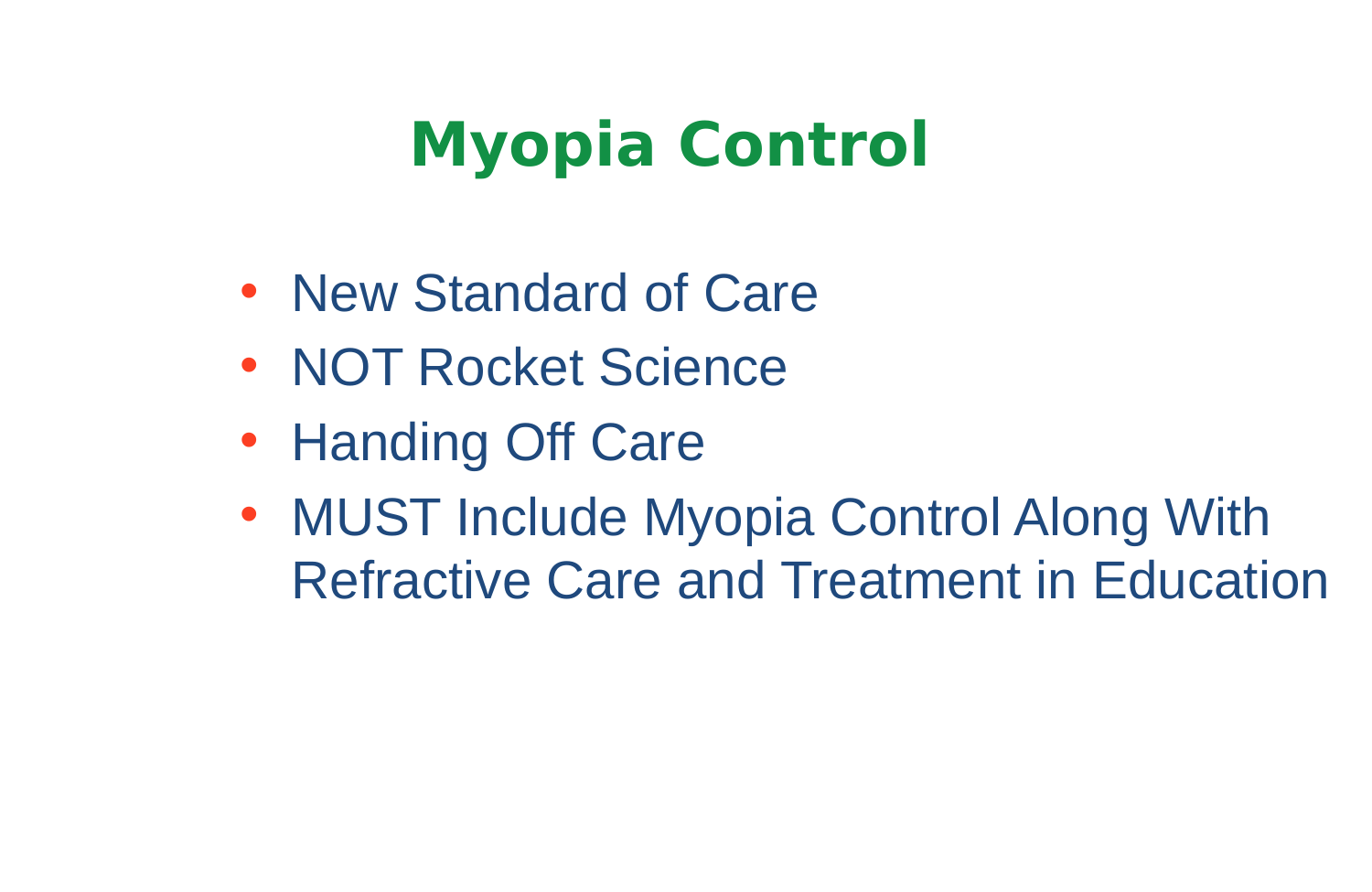

# Myopia Control
New Standard of Care
NOT Rocket Science
Handing Off Care
MUST Include Myopia Control Along With Refractive Care and Treatment in Education